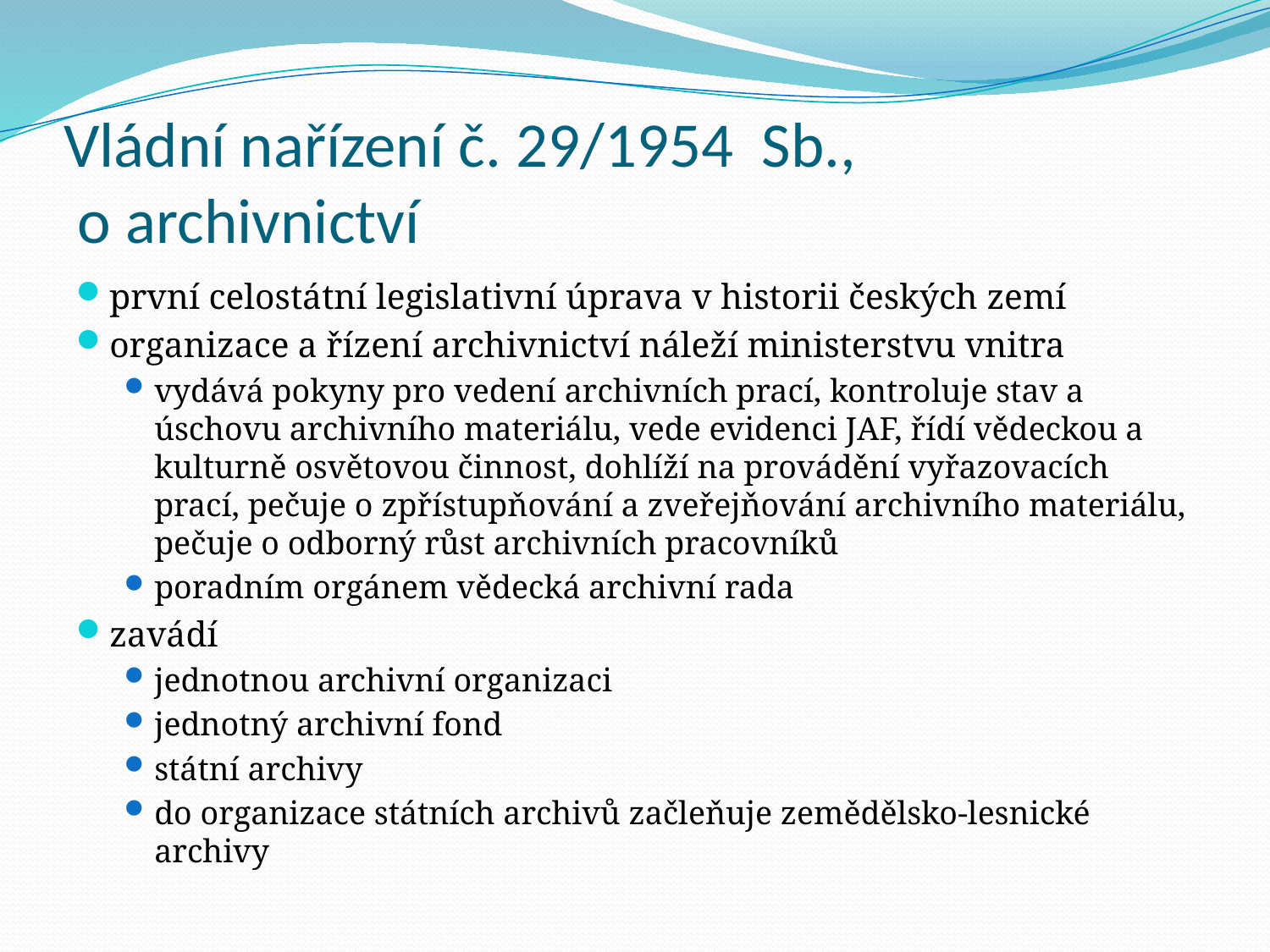

# Vládní nařízení č. 29/1954  Sb., o archivnictví
první celostátní legislativní úprava v historii českých zemí
organizace a řízení archivnictví náleží ministerstvu vnitra
vydává pokyny pro vedení archivních prací, kontroluje stav a úschovu archivního materiálu, vede evidenci JAF, řídí vědeckou a kulturně osvětovou činnost, dohlíží na provádění vyřazovacích prací, pečuje o zpřístupňování a zveřejňování archivního materiálu, pečuje o odborný růst archivních pracovníků
poradním orgánem vědecká archivní rada
zavádí
jednotnou archivní organizaci
jednotný archivní fond
státní archivy
do organizace státních archivů začleňuje zemědělsko-lesnické archivy